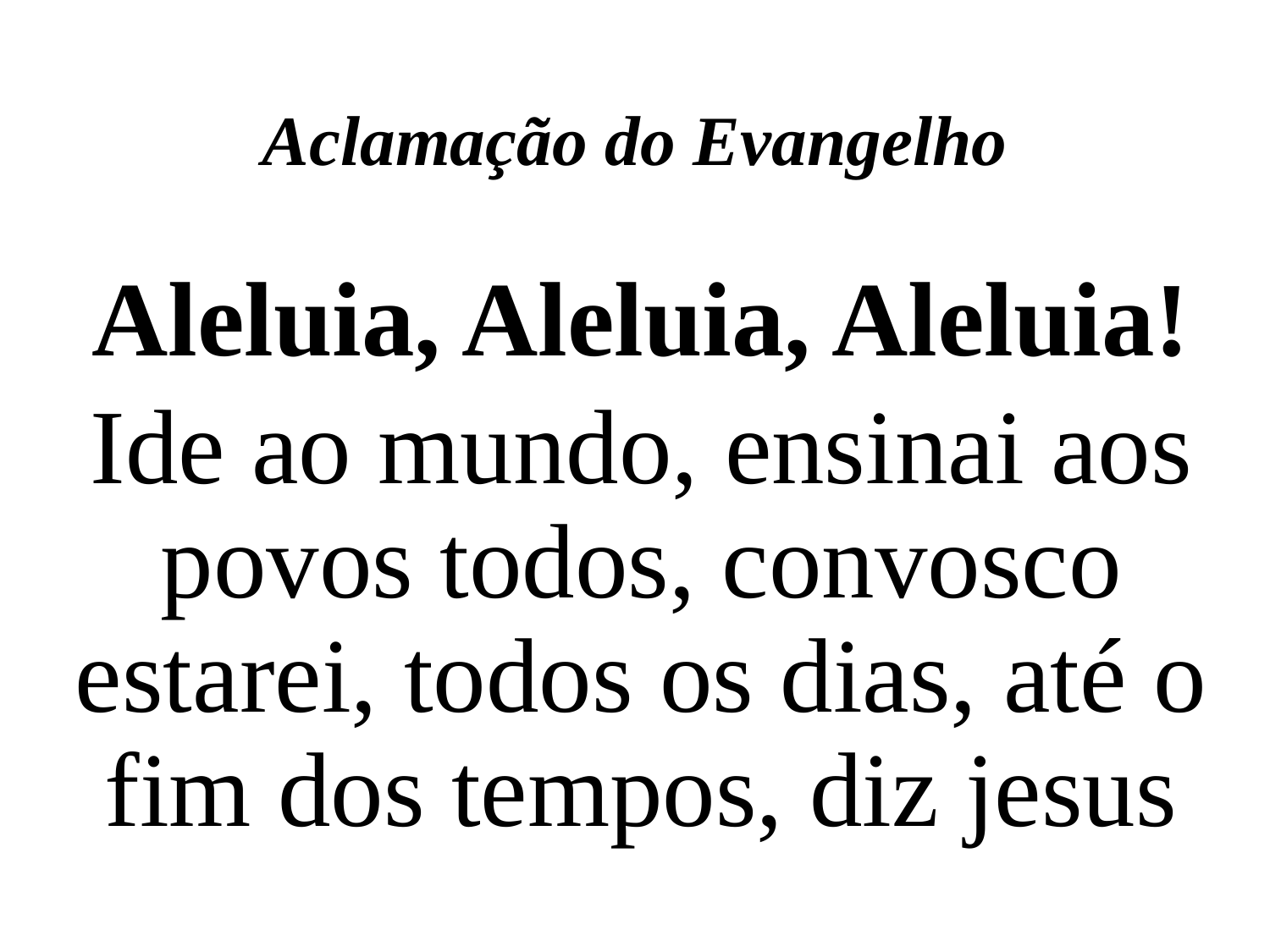

Aclamação do Evangelho
Aleluia, Aleluia, Aleluia!
Ide ao mundo, ensinai aos povos todos, convosco estarei, todos os dias, até o fim dos tempos, diz jesus